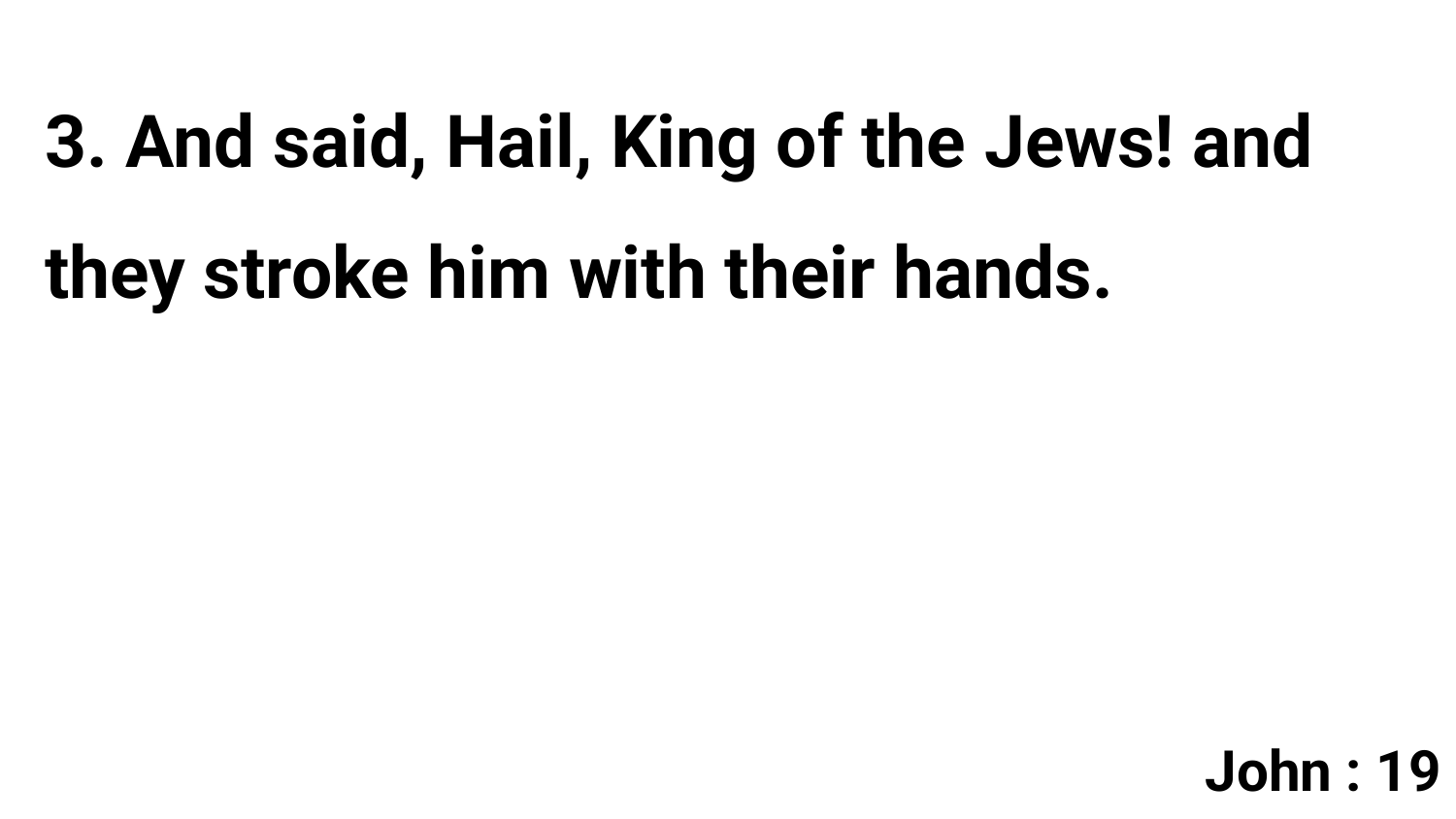

3. And said, Hail, King of the Jews! and they stroke him with their hands.
John : 19